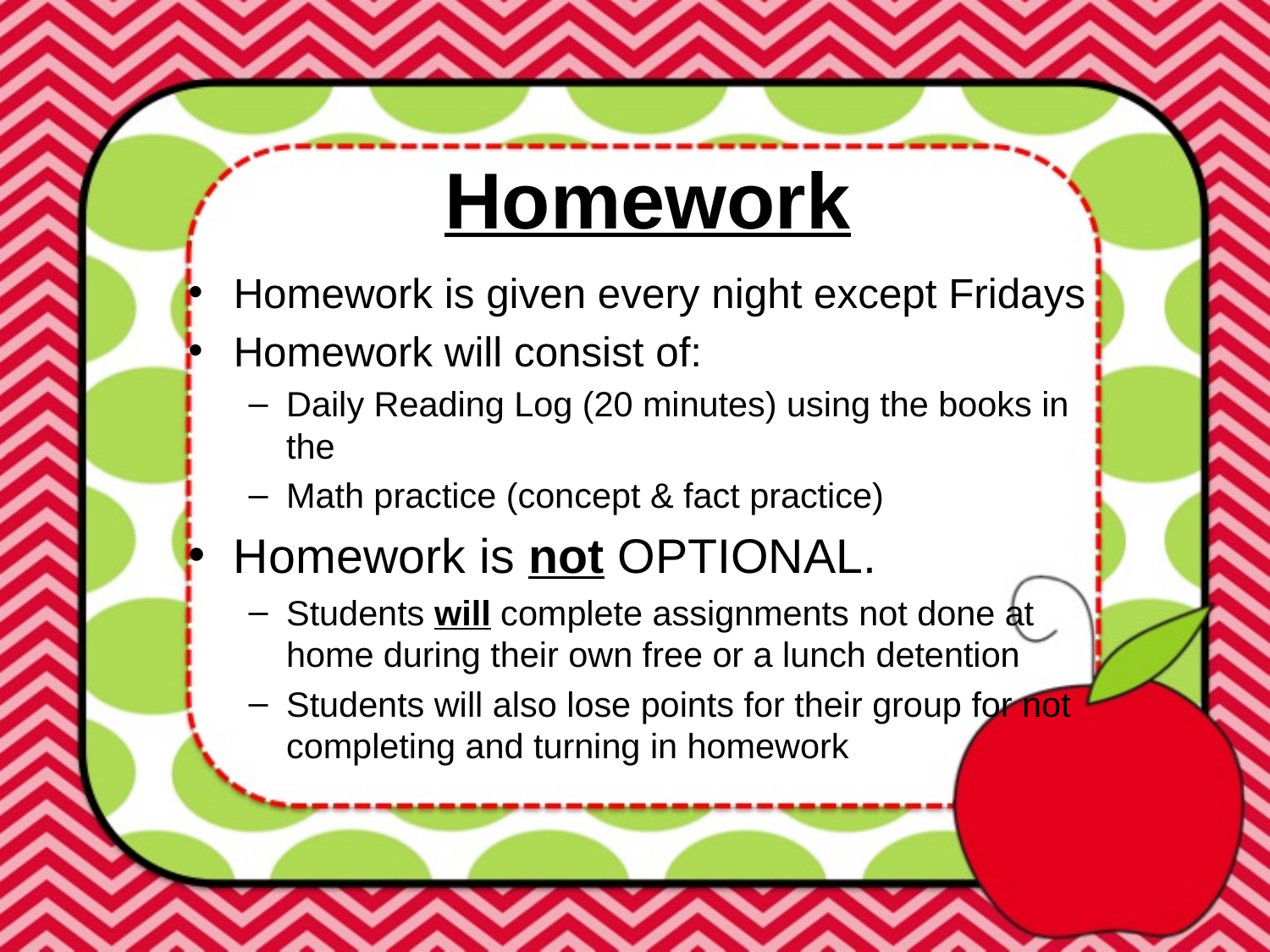

# Homework
Homework is given every night except Fridays
Homework will consist of:
Daily Reading Log (20 minutes) using the books in the
Math practice (concept & fact practice)
Homework is not OPTIONAL.
Students will complete assignments not done at home during their own free or a lunch detention
Students will also lose points for their group for not completing and turning in homework